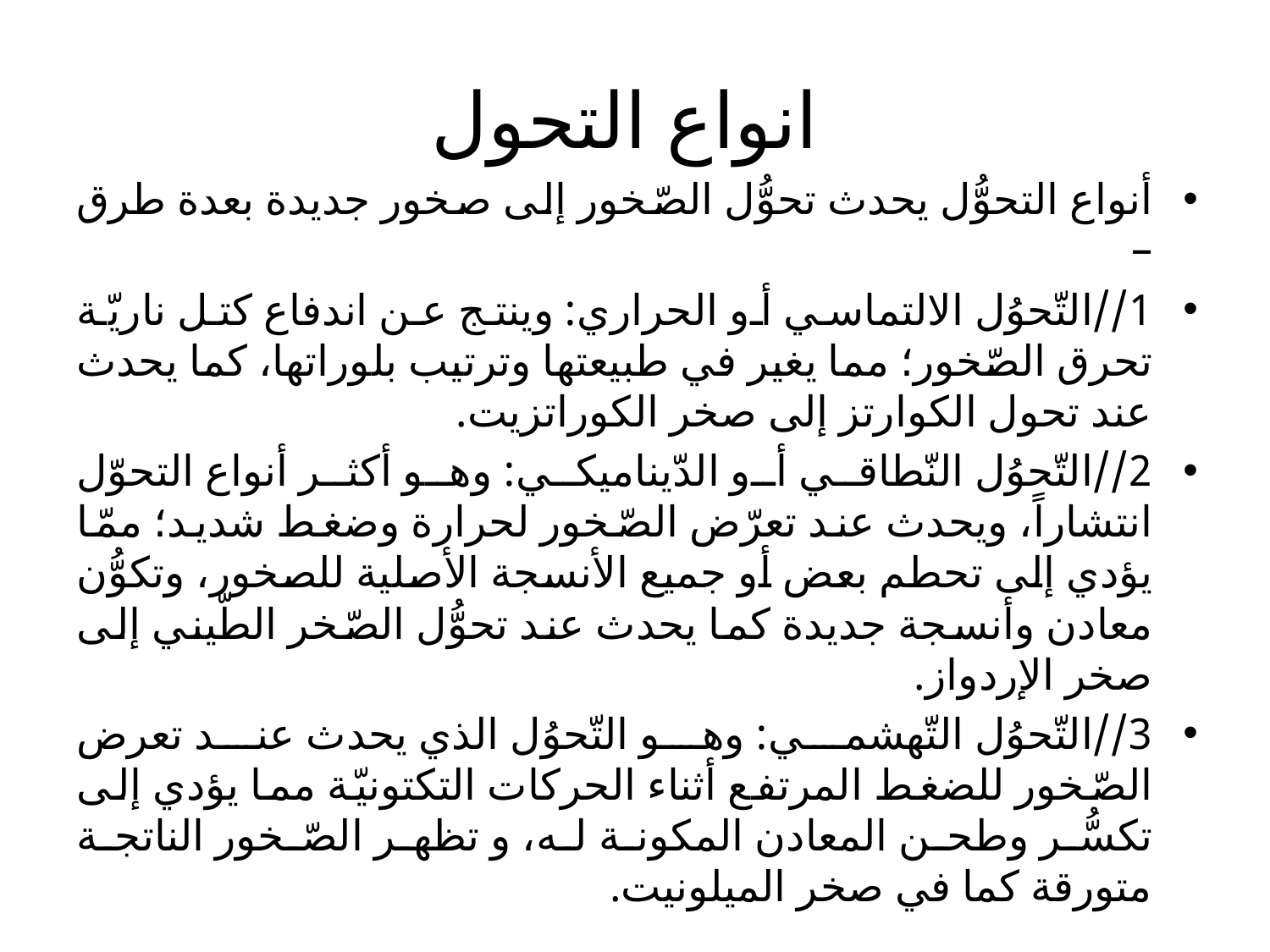

# انواع التحول
أنواع التحوُّل يحدث تحوُّل الصّخور إلى صخور جديدة بعدة طرق –
1//التّحوُل الالتماسي أو الحراري: وينتج عن اندفاع كتل ناريّة تحرق الصّخور؛ مما يغير في طبيعتها وترتيب بلوراتها، كما يحدث عند تحول الكوارتز إلى صخر الكوراتزيت.
2//التّحوُل النّطاقي أو الدّيناميكي: وهو أكثر أنواع التحوّل انتشاراً، ويحدث عند تعرّض الصّخور لحرارة وضغط شديد؛ ممّا يؤدي إلى تحطم بعض أو جميع الأنسجة الأصلية للصخور، وتكوُّن معادن وأنسجة جديدة كما يحدث عند تحوُّل الصّخر الطّيني إلى صخر الإردواز.
3//التّحوُل التّهشمي: وهو التّحوُل الذي يحدث عند تعرض الصّخور للضغط المرتفع أثناء الحركات التكتونيّة مما يؤدي إلى تكسُّر وطحن المعادن المكونة له، و تظهر الصّخور الناتجة متورقة كما في صخر الميلونيت.